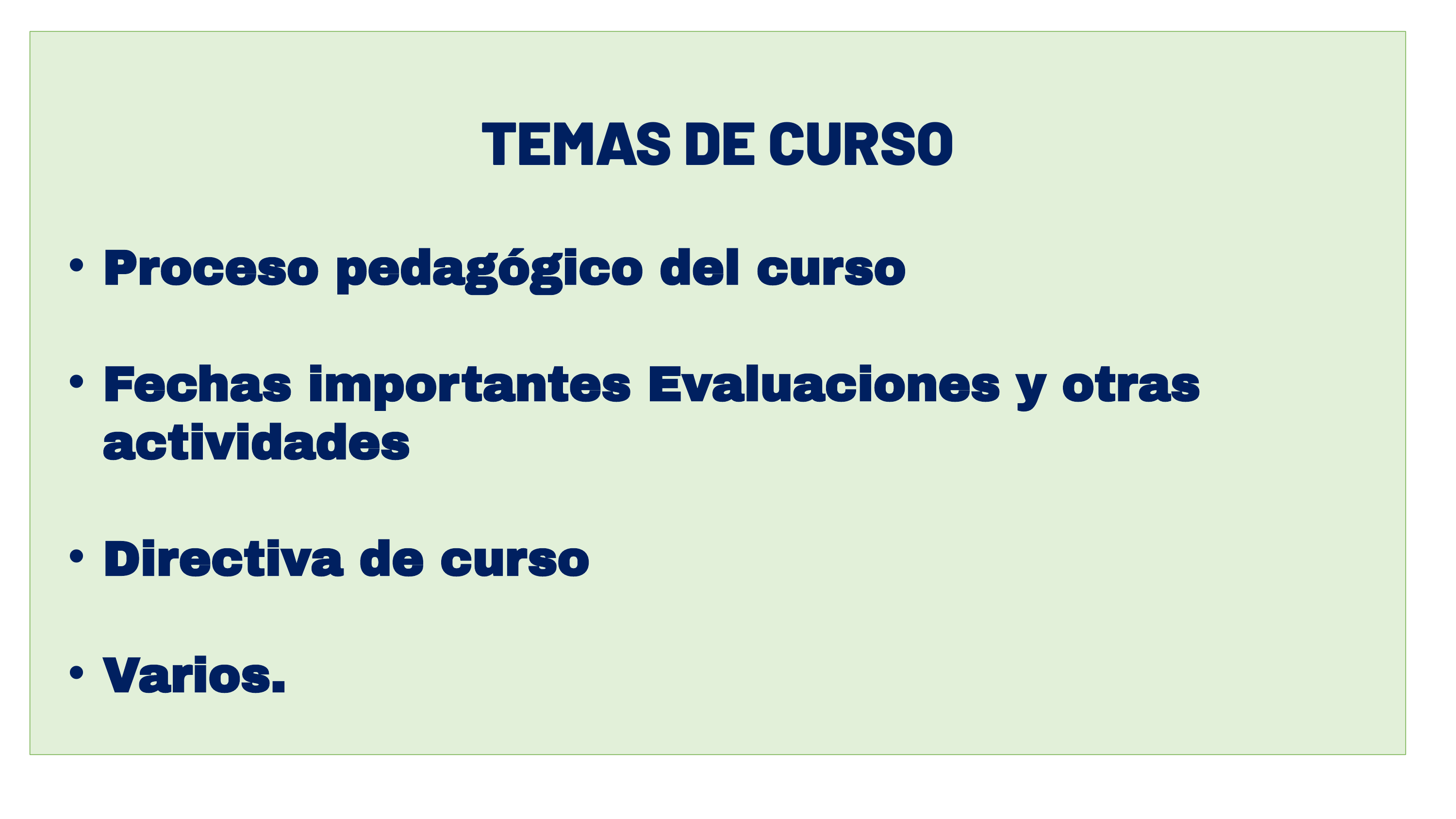

TEMAS DE CURSO

Proceso pedagógico del curso

Fechas importantes Evaluaciones y otras actividades

Directiva de curso

Varios.